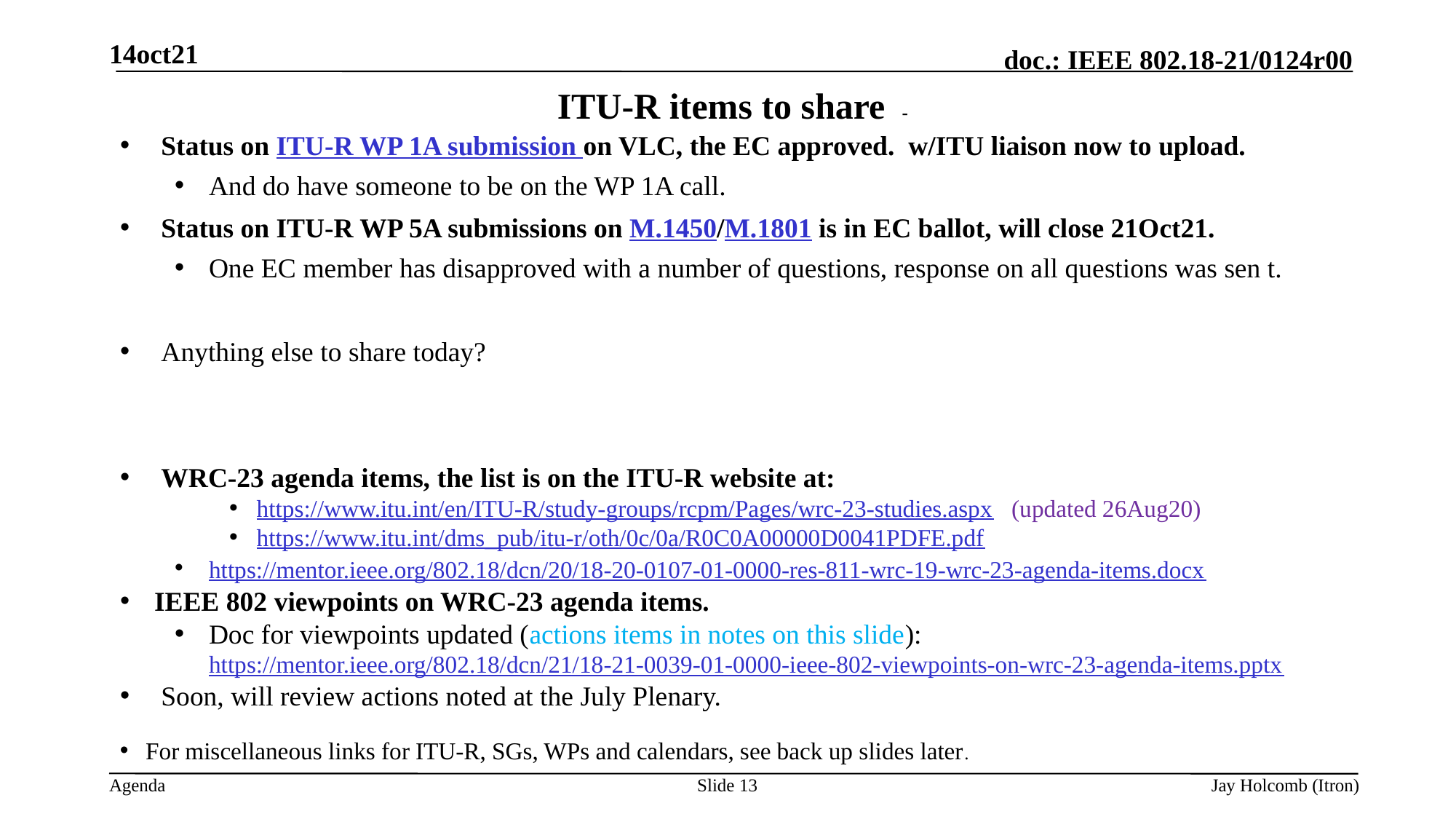

14oct21
# ITU-R items to share  -
Status on ITU-R WP 1A submission on VLC, the EC approved.  w/ITU liaison now to upload.
And do have someone to be on the WP 1A call.
Status on ITU-R WP 5A submissions on M.1450/M.1801 is in EC ballot, will close 21Oct21.
One EC member has disapproved with a number of questions, response on all questions was sen t.

Anything else to share today?

WRC-23 agenda items, the list is on the ITU-R website at:
https://www.itu.int/en/ITU-R/study-groups/rcpm/Pages/wrc-23-studies.aspx   (updated 26Aug20)
https://www.itu.int/dms_pub/itu-r/oth/0c/0a/R0C0A00000D0041PDFE.pdf
https://mentor.ieee.org/802.18/dcn/20/18-20-0107-01-0000-res-811-wrc-19-wrc-23-agenda-items.docx
IEEE 802 viewpoints on WRC-23 agenda items.
Doc for viewpoints updated (actions items in notes on this slide):  https://mentor.ieee.org/802.18/dcn/21/18-21-0039-01-0000-ieee-802-viewpoints-on-wrc-23-agenda-items.pptx
Soon, will review actions noted at the July Plenary.
For miscellaneous links for ITU-R, SGs, WPs and calendars, see back up slides later.
Slide 13
Jay Holcomb (Itron)